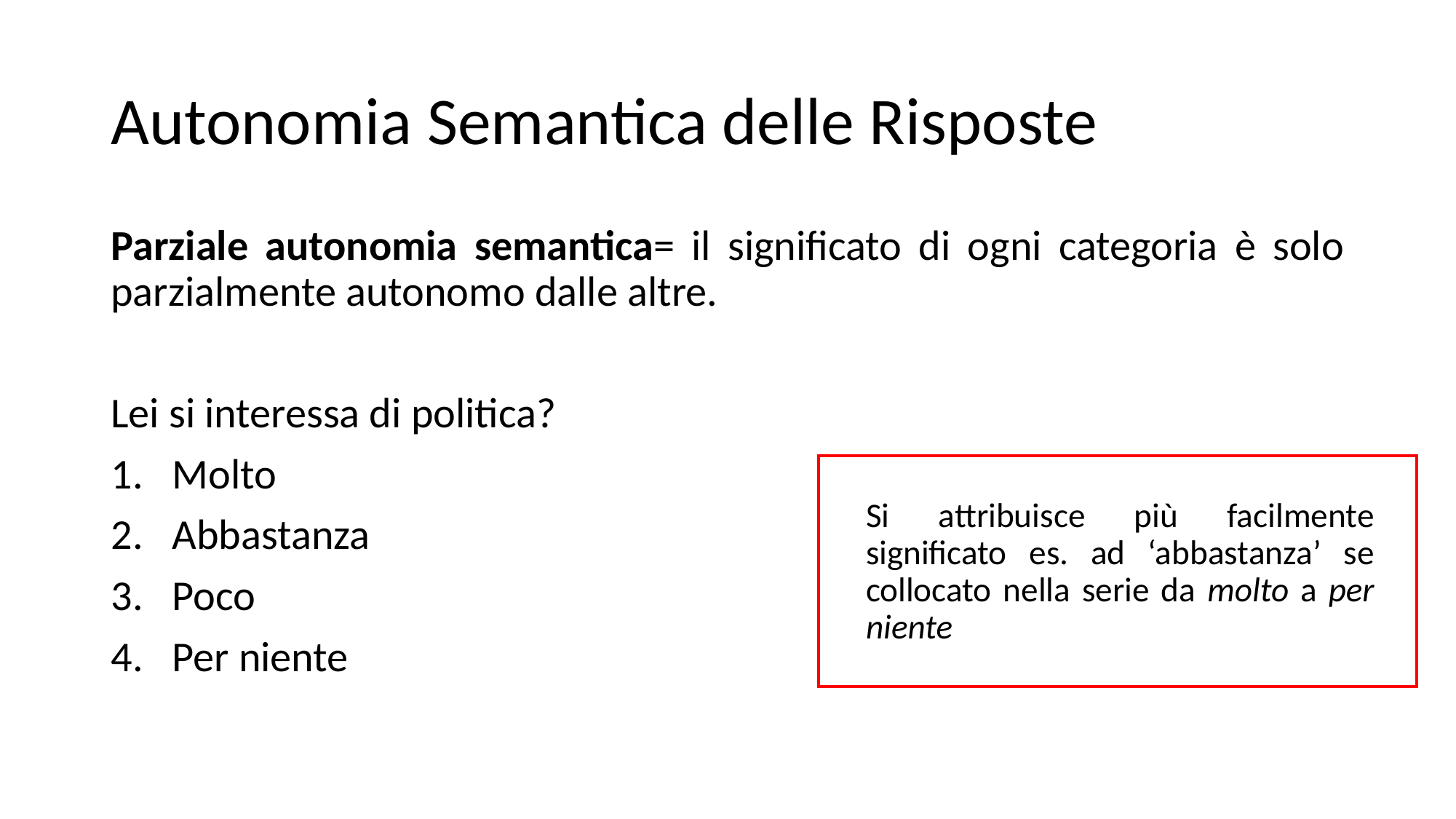

# Autonomia Semantica delle Risposte
Parziale autonomia semantica= il significato di ogni categoria è solo parzialmente autonomo dalle altre.

Lei si interessa di politica?
Molto
Abbastanza
Poco
Per niente

Si attribuisce più facilmente significato es. ad ‘abbastanza’ se collocato nella serie da molto a per niente